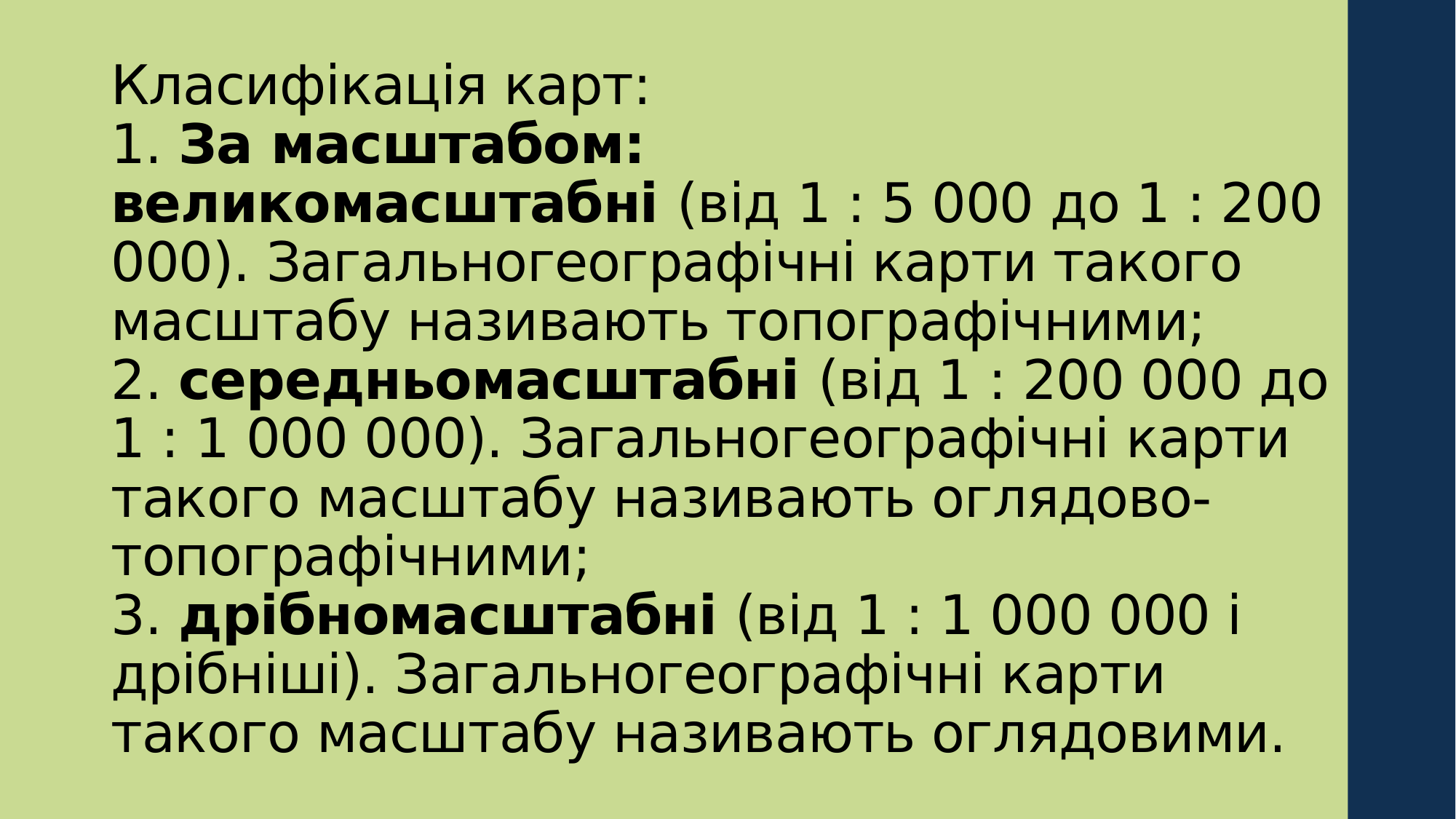

# Класифікація карт: 1. За масштабом: великомасштабні (від 1 : 5 000 до 1 : 200 000). Загальногеографічні карти такого масштабу називають топографічними; 2. середньомасштабні (від 1 : 200 000 до 1 : 1 000 000). Загальногеографічні карти такого масштабу називають оглядово-топографічними; 3. дрібномасштабні (від 1 : 1 000 000 і дрібніші). Загальногеографічні карти такого масштабу називають оглядовими.